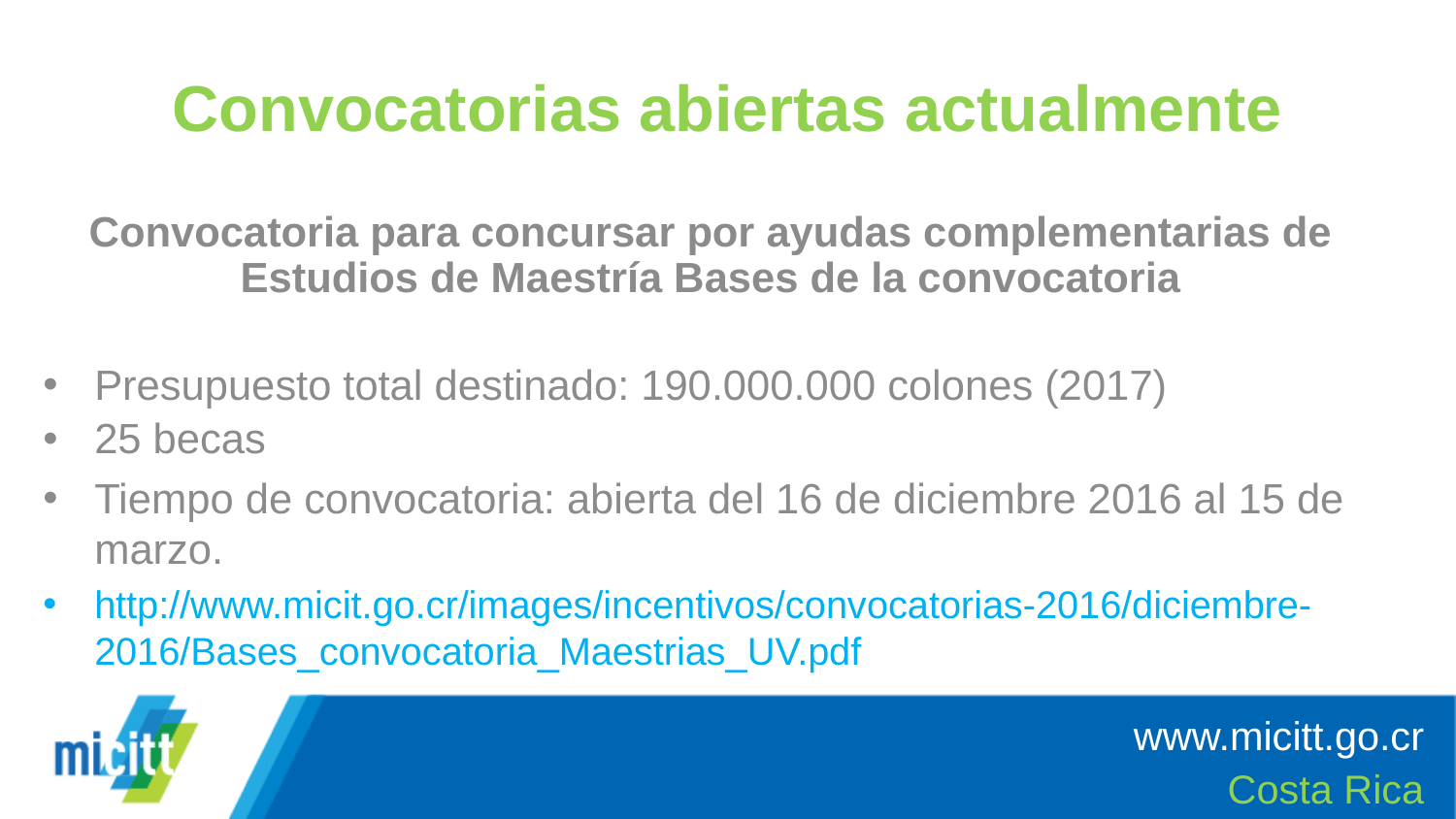

# Convocatorias abiertas actualmente
Convocatoria para concursar por ayudas complementarias de Estudios de Maestría Bases de la convocatoria

Presupuesto total destinado: 190.000.000 colones (2017)
25 becas
Tiempo de convocatoria: abierta del 16 de diciembre 2016 al 15 de marzo.
http://www.micit.go.cr/images/incentivos/convocatorias-2016/diciembre-2016/Bases_convocatoria_Maestrias_UV.pdf